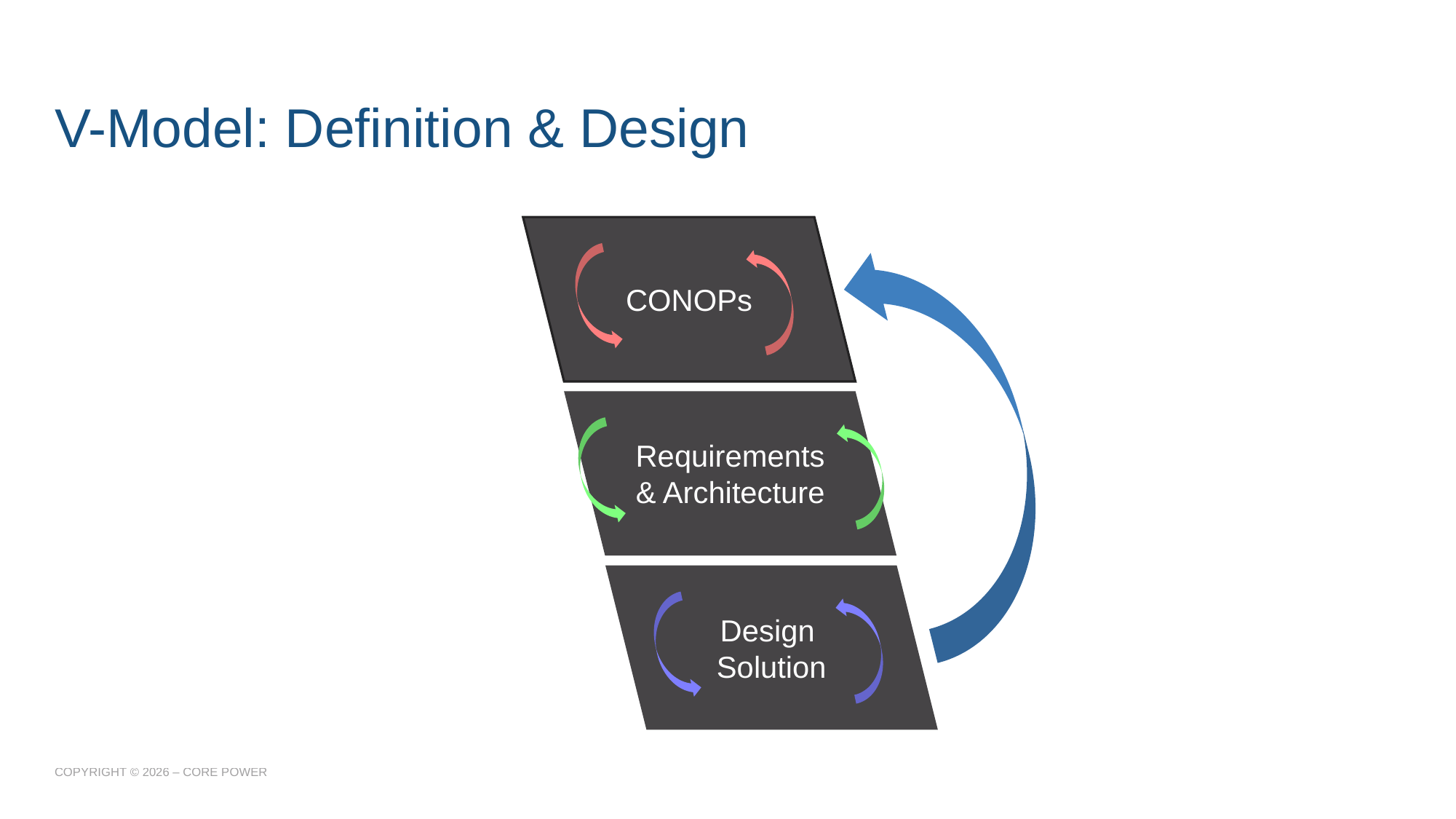

# V-Model: Definition & Design
Operations
&
Maintenance
CONOPs

Requirements
& Architecture

Design
Solution

Product Validation
System
V&V
Build
&
Transition to Service
Integration
&
Testing
COPYRIGHT © 2026 – CORE POWER